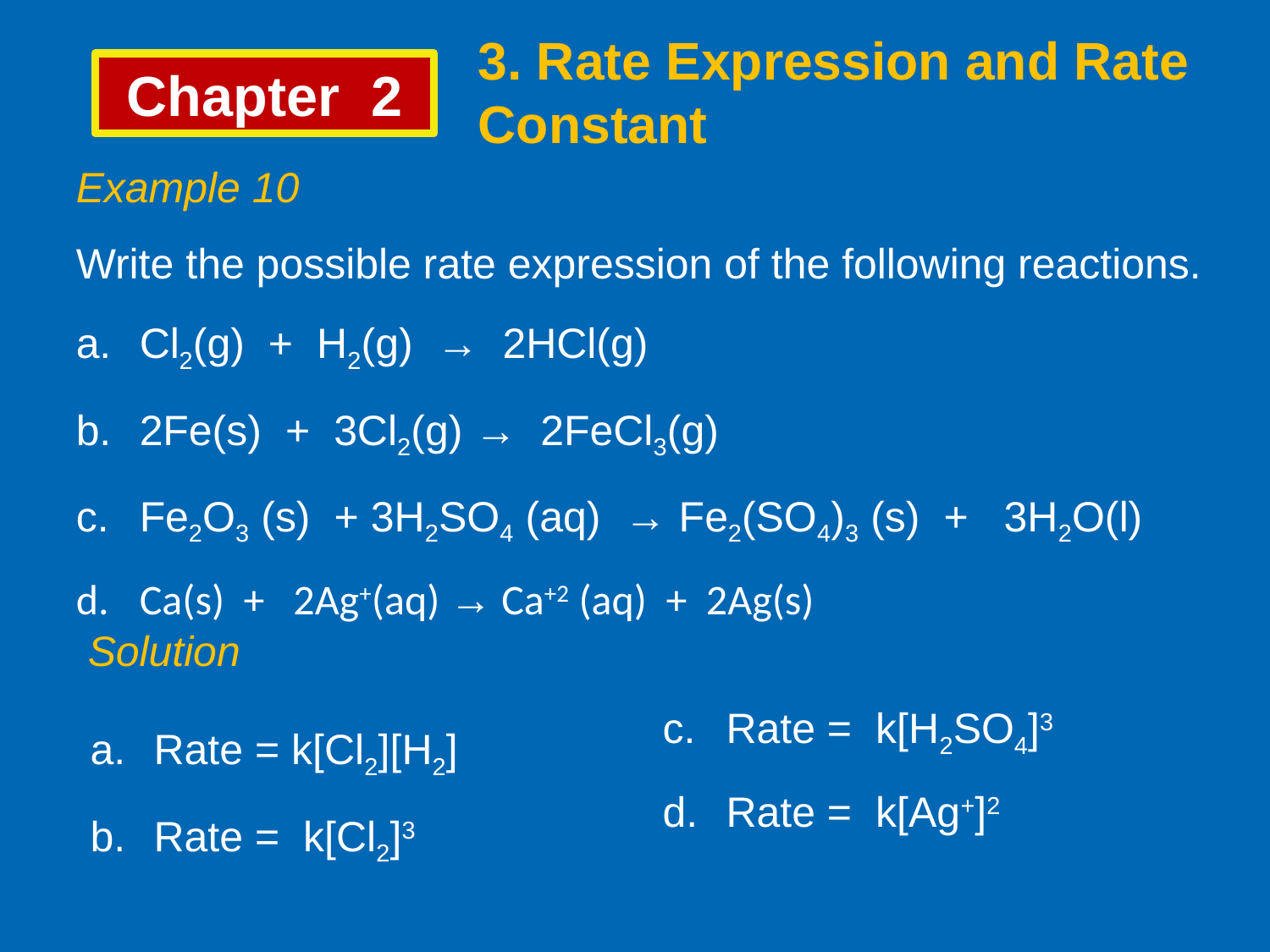

3. Rate Expression and Rate Constant
Chapter  2
Example 10
Write the possible rate expression of the following reactions.
Cl2(g)  +  H2(g)  →  2HCl(g)
2Fe(s)  +  3Cl2(g) →  2FeCl3(g)
Fe2O3 (s)  + 3H2SO4 (aq)  → Fe2(SO4)3 (s)  +   3H2O(l)
Ca(s)  +   2Ag+(aq) → Ca+2 (aq)  +  2Ag(s)
Solution
Rate =  k[H2SO4]3
Rate =  k[Ag+]2
Rate = k[Cl2][H2]
Rate =  k[Cl2]3